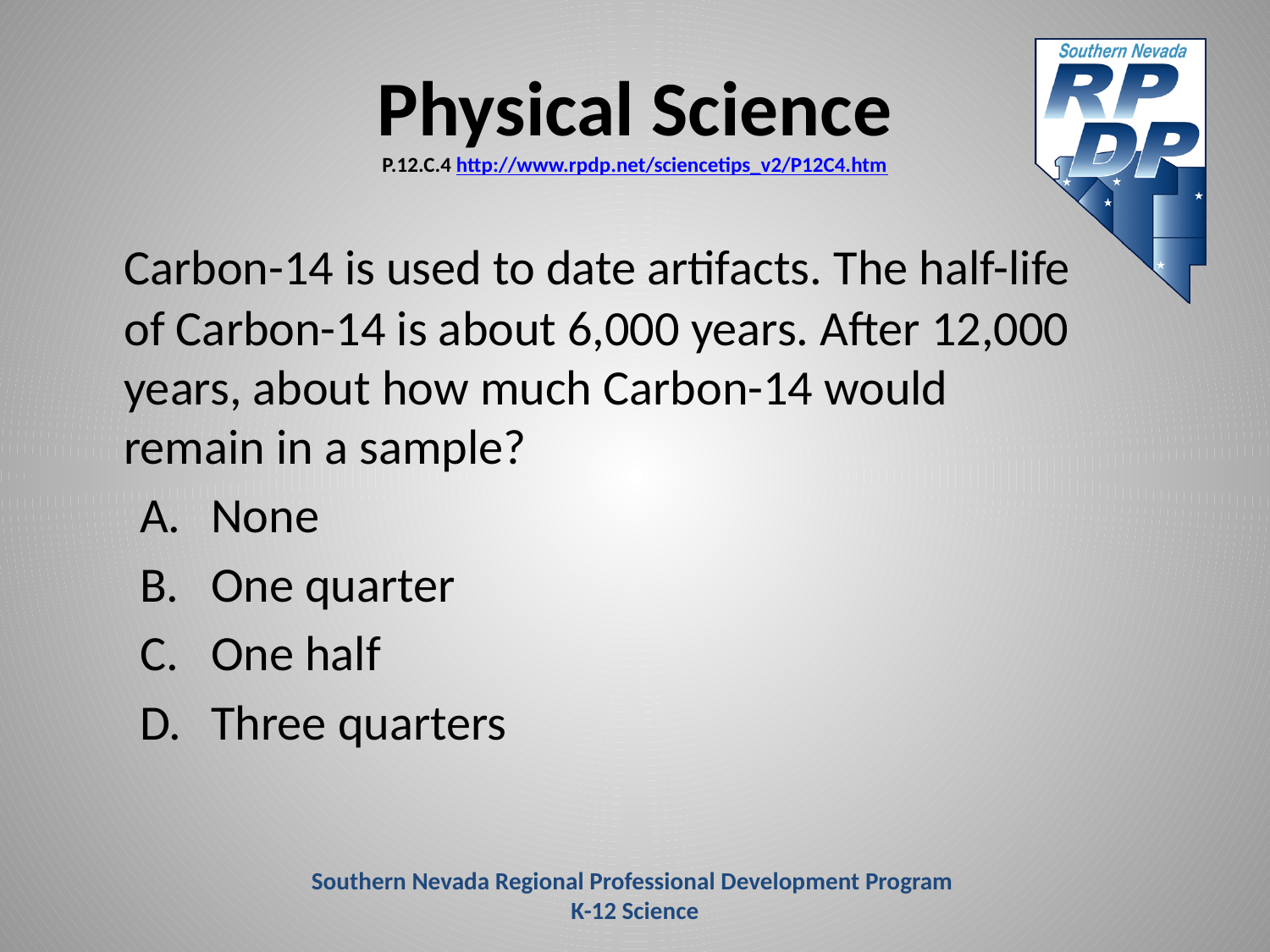

# Physical Science P.12.C.4 http://www.rpdp.net/sciencetips_v2/P12C4.htm
	Carbon-14 is used to date artifacts. The half-life of Carbon-14 is about 6,000 years. After 12,000 years, about how much Carbon-14 would remain in a sample?
None
One quarter
One half
Three quarters